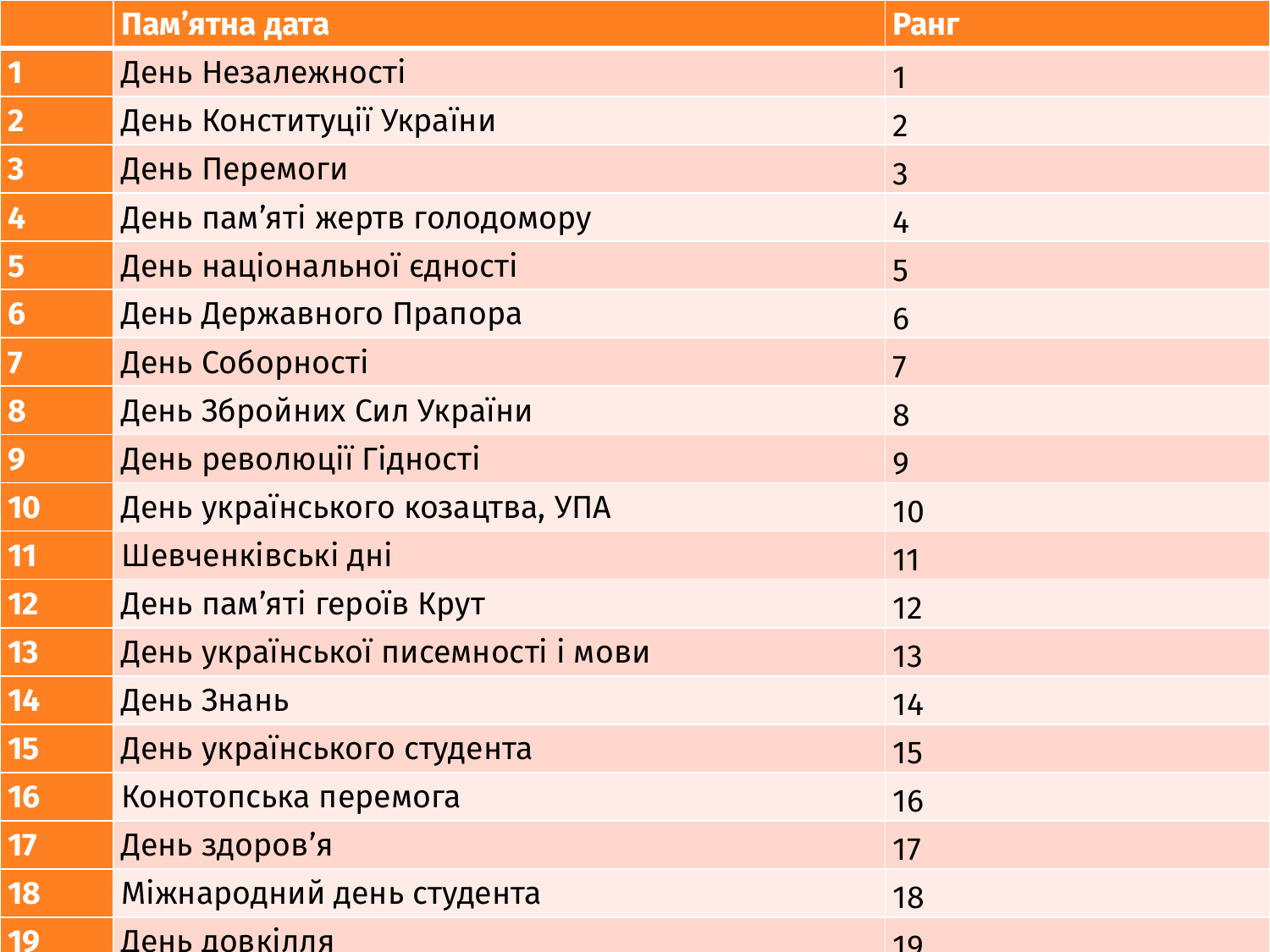

|  | Пам’ятна дата | Ранг |
| --- | --- | --- |
| 1 | День Незалежності | 1 |
| 2 | День Конституції України | 2 |
| 3 | День Перемоги | 3 |
| 4 | День пам’яті жертв голодомору | 4 |
| 5 | День національної єдності | 5 |
| 6 | День Державного Прапора | 6 |
| 7 | День Соборності | 7 |
| 8 | День Збройних Сил України | 8 |
| 9 | День революції Гідності | 9 |
| 10 | День українського козацтва, УПА | 10 |
| 11 | Шевченківські дні | 11 |
| 12 | День пам’яті героїв Крут | 12 |
| 13 | День української писемності і мови | 13 |
| 14 | День Знань | 14 |
| 15 | День українського студента | 15 |
| 16 | Конотопська перемога | 16 |
| 17 | День здоров’я | 17 |
| 18 | Міжнародний день студента | 18 |
| 19 | День довкілля | 19 |